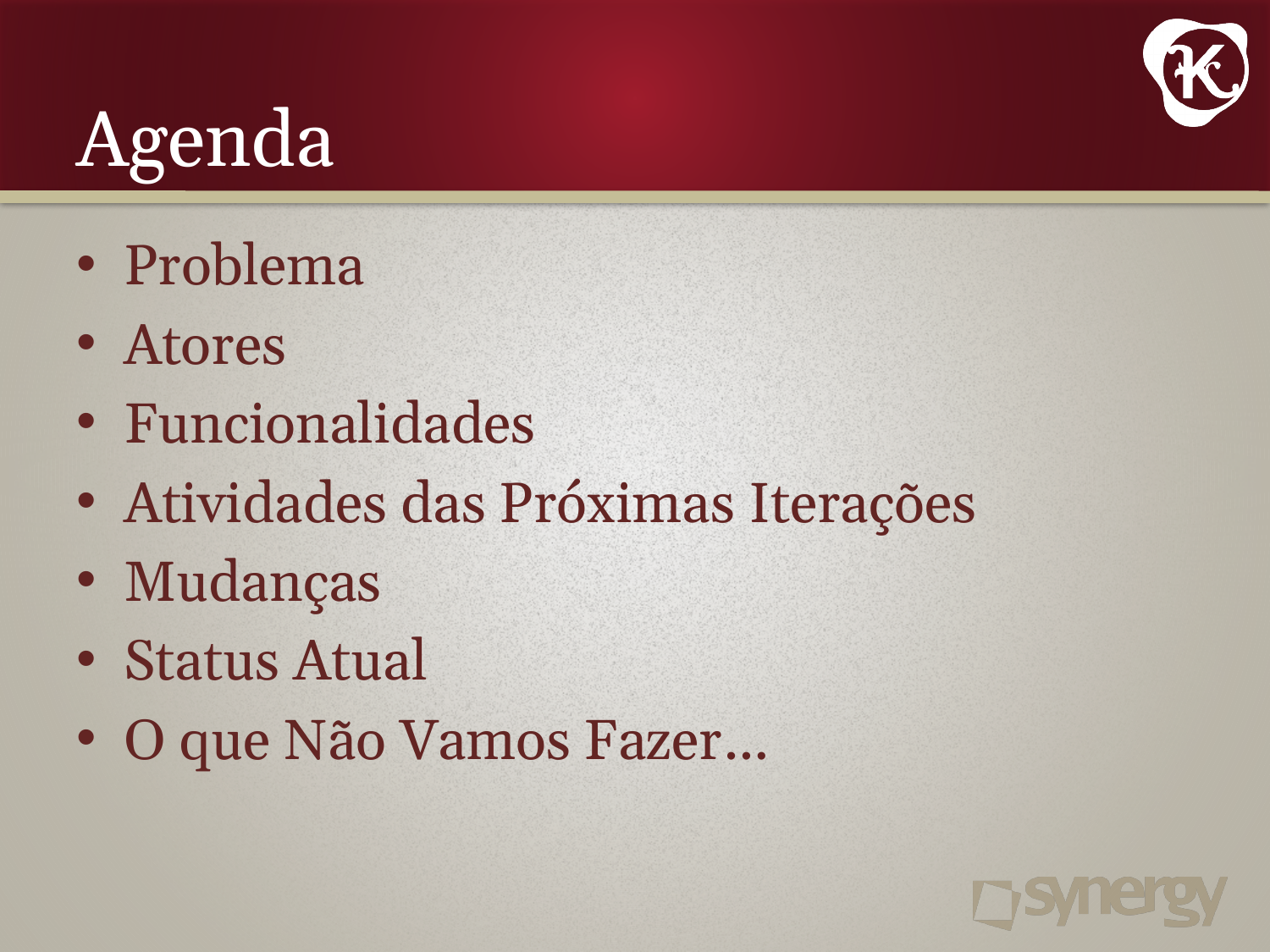

# Agenda
Problema
Atores
Funcionalidades
Atividades das Próximas Iterações
Mudanças
Status Atual
O que Não Vamos Fazer…